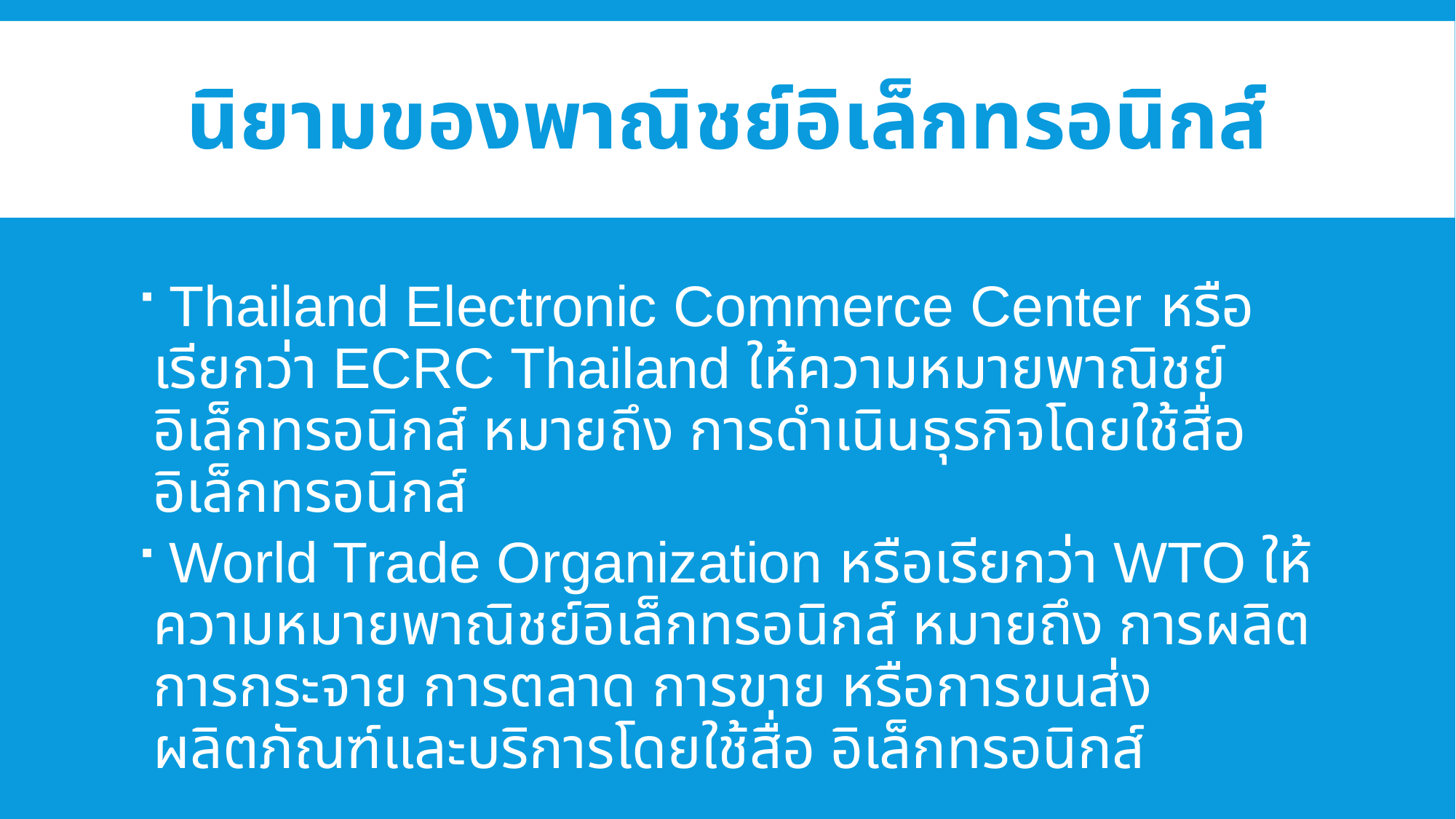

# นิยามของพาณิชย์อิเล็กทรอนิกส์
 Thailand Electronic Commerce Center หรือเรียกว่า ECRC Thailand ให้ความหมายพาณิชย์อิเล็กทรอนิกส์ หมายถึง การดำเนินธุรกิจโดยใช้สื่ออิเล็กทรอนิกส์
 World Trade Organization หรือเรียกว่า WTO ให้ความหมายพาณิชย์อิเล็กทรอนิกส์ หมายถึง การผลิต การกระจาย การตลาด การขาย หรือการขนส่งผลิตภัณฑ์และบริการโดยใช้สื่อ อิเล็กทรอนิกส์